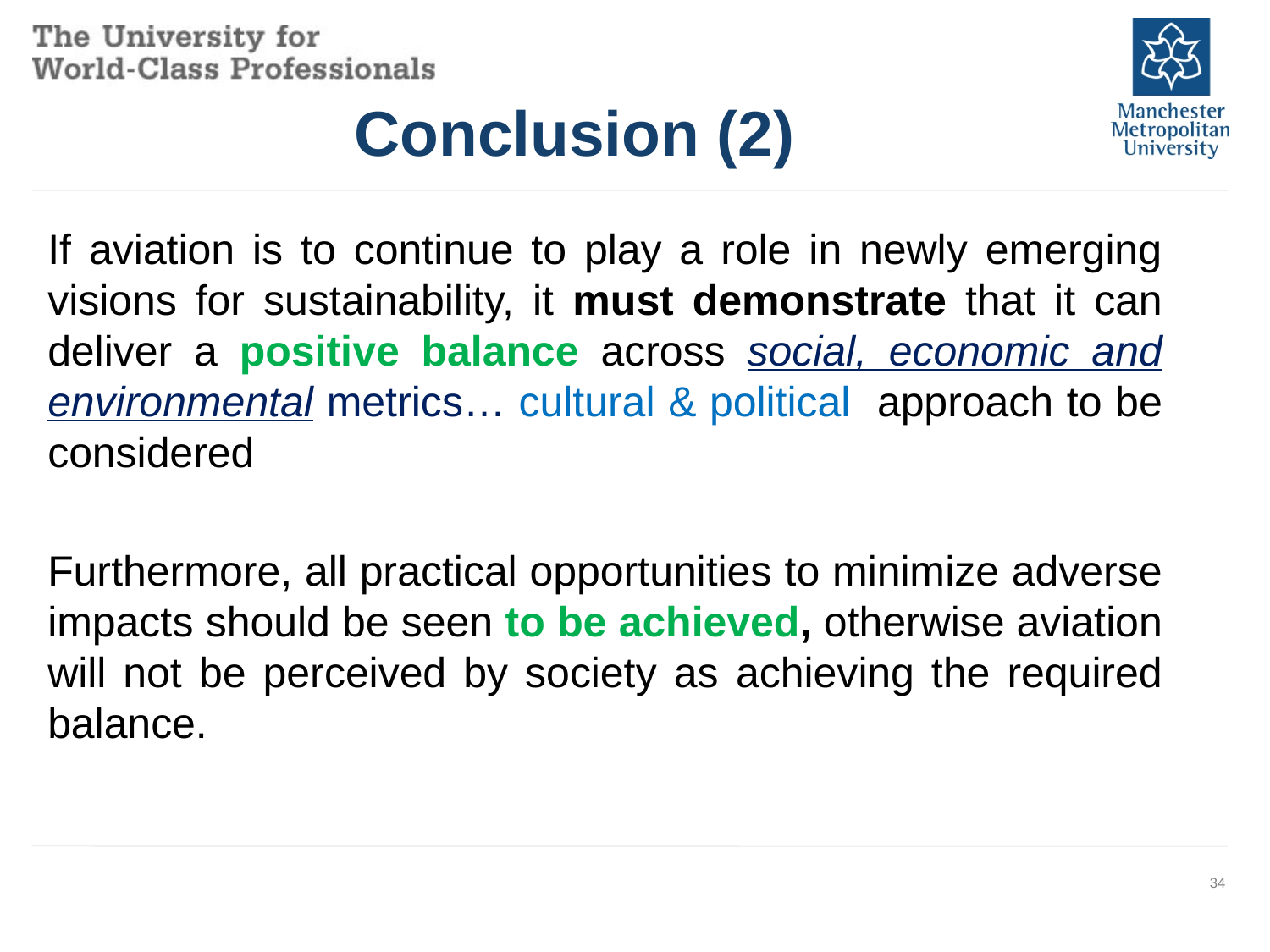

# Conclusion (2)
If aviation is to continue to play a role in newly emerging visions for sustainability, it must demonstrate that it can deliver a positive balance across social, economic and environmental metrics… cultural & political  approach to be considered

Furthermore, all practical opportunities to minimize adverse impacts should be seen to be achieved, otherwise aviation will not be perceived by society as achieving the required balance.

34